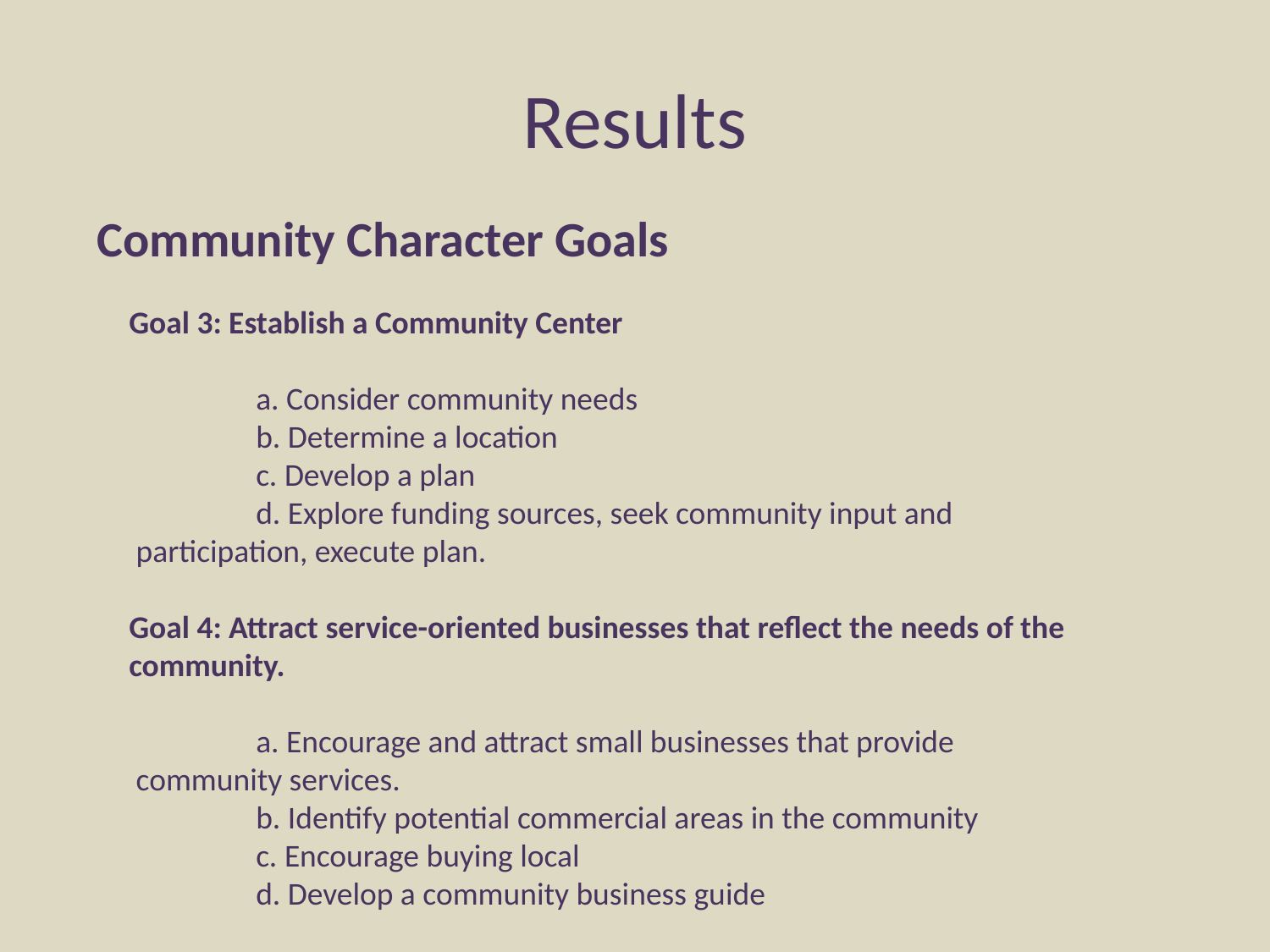

# Results
Community Character Goals
Goal 3: Establish a Community Center
	a. Consider community needs
	b. Determine a location
	c. Develop a plan
	d. Explore funding sources, seek community input and 		    participation, execute plan.
Goal 4: Attract service-oriented businesses that reflect the needs of the community.
	a. Encourage and attract small businesses that provide 	  	    community services.
	b. Identify potential commercial areas in the community
	c. Encourage buying local
	d. Develop a community business guide